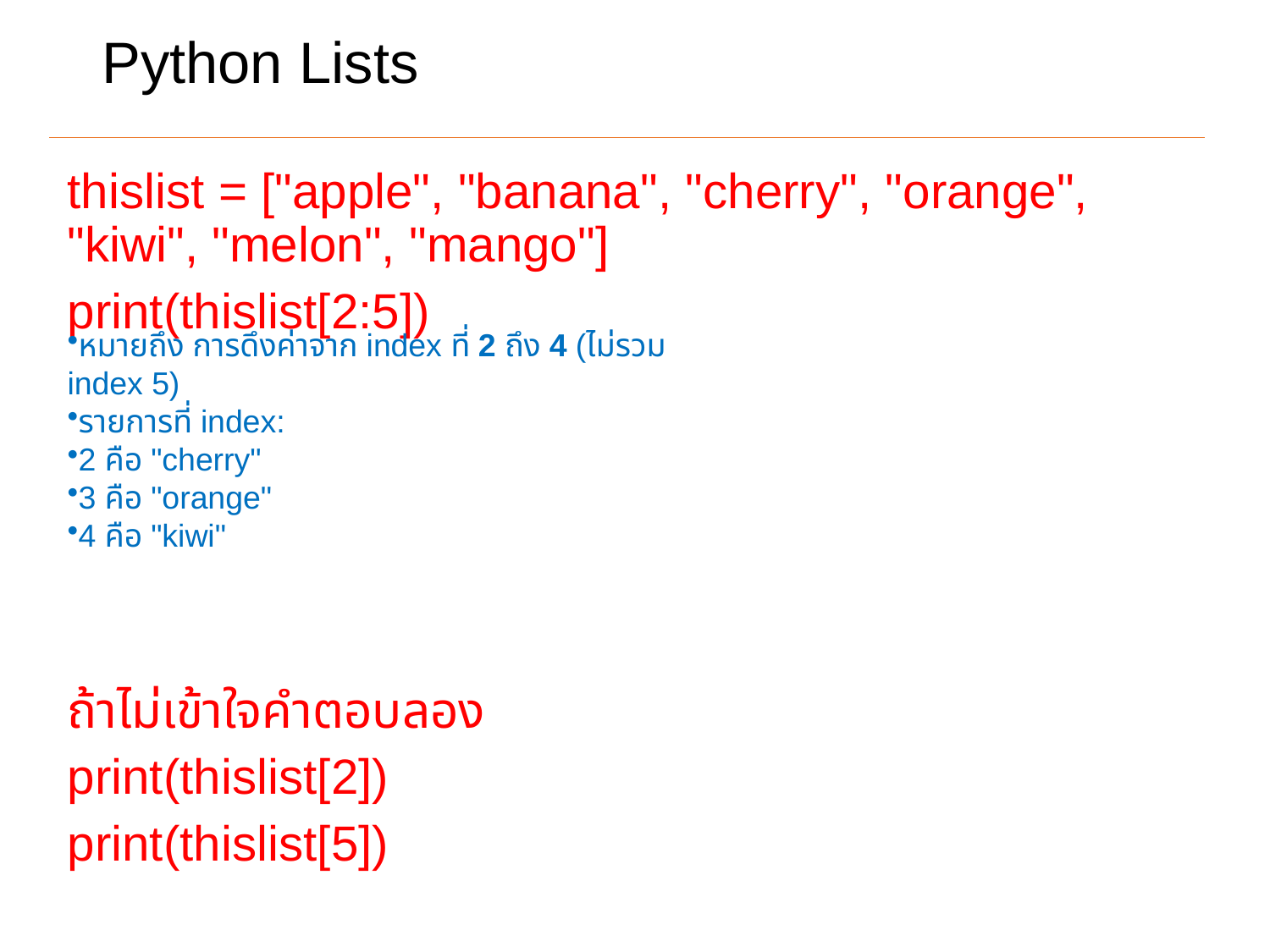

# Python Lists
thislist = ["apple", "banana", "cherry", "orange", "kiwi", "melon", "mango"]
print(thislist[2:5])

ถ้าไม่เข้าใจคำตอบลอง
print(thislist[2])
print(thislist[5])

หมายถึง การดึงค่าจาก index ที่ 2 ถึง 4 (ไม่รวม index 5)
รายการที่ index:
2 คือ "cherry"
3 คือ "orange"
4 คือ "kiwi"